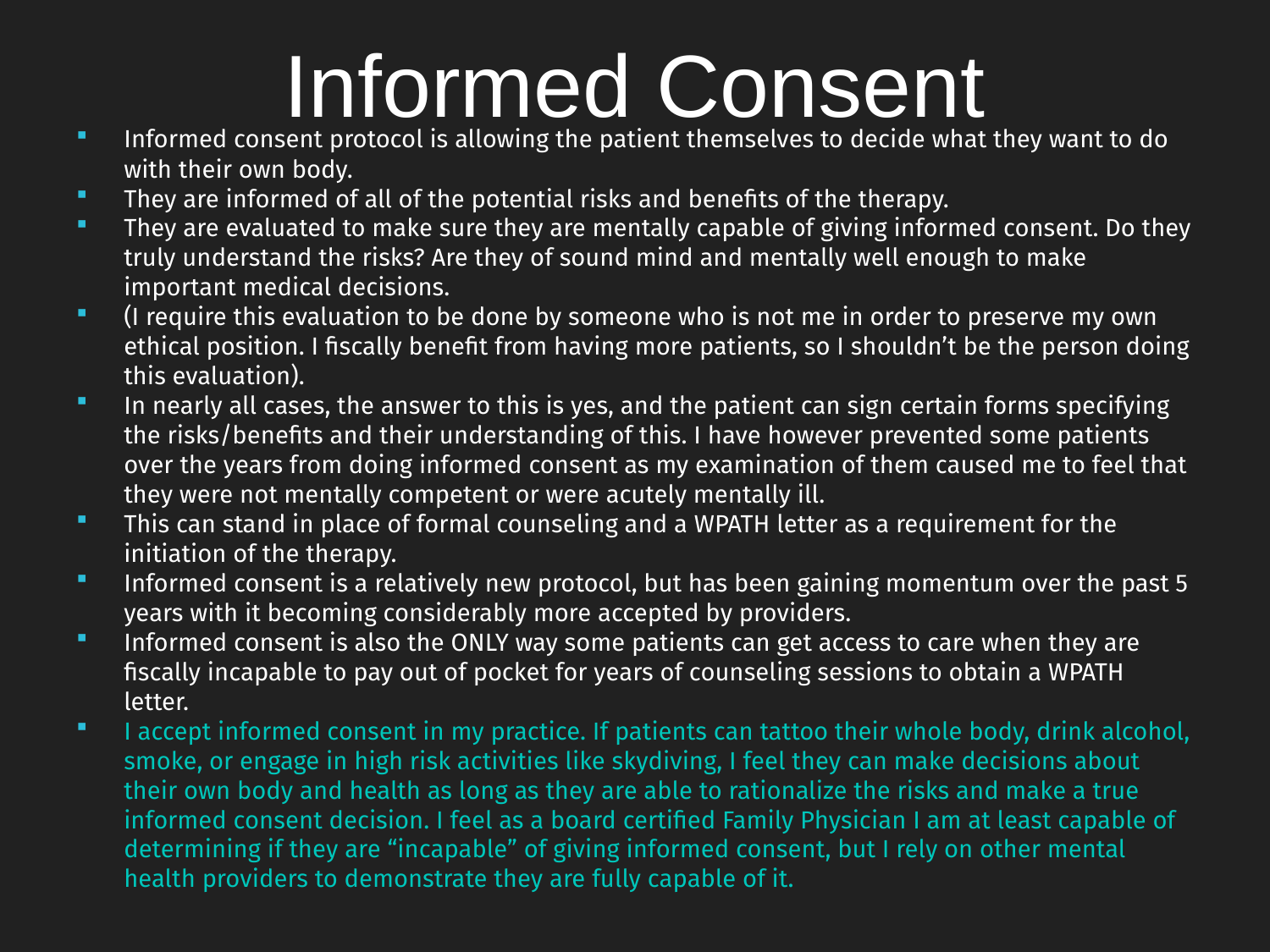

Informed Consent
Informed consent protocol is allowing the patient themselves to decide what they want to do with their own body.
They are informed of all of the potential risks and benefits of the therapy.
They are evaluated to make sure they are mentally capable of giving informed consent. Do they truly understand the risks? Are they of sound mind and mentally well enough to make important medical decisions.
(I require this evaluation to be done by someone who is not me in order to preserve my own ethical position. I fiscally benefit from having more patients, so I shouldn’t be the person doing this evaluation).
In nearly all cases, the answer to this is yes, and the patient can sign certain forms specifying the risks/benefits and their understanding of this. I have however prevented some patients over the years from doing informed consent as my examination of them caused me to feel that they were not mentally competent or were acutely mentally ill.
This can stand in place of formal counseling and a WPATH letter as a requirement for the initiation of the therapy.
Informed consent is a relatively new protocol, but has been gaining momentum over the past 5 years with it becoming considerably more accepted by providers.
Informed consent is also the ONLY way some patients can get access to care when they are fiscally incapable to pay out of pocket for years of counseling sessions to obtain a WPATH letter.
I accept informed consent in my practice. If patients can tattoo their whole body, drink alcohol, smoke, or engage in high risk activities like skydiving, I feel they can make decisions about their own body and health as long as they are able to rationalize the risks and make a true informed consent decision. I feel as a board certified Family Physician I am at least capable of determining if they are “incapable” of giving informed consent, but I rely on other mental health providers to demonstrate they are fully capable of it.